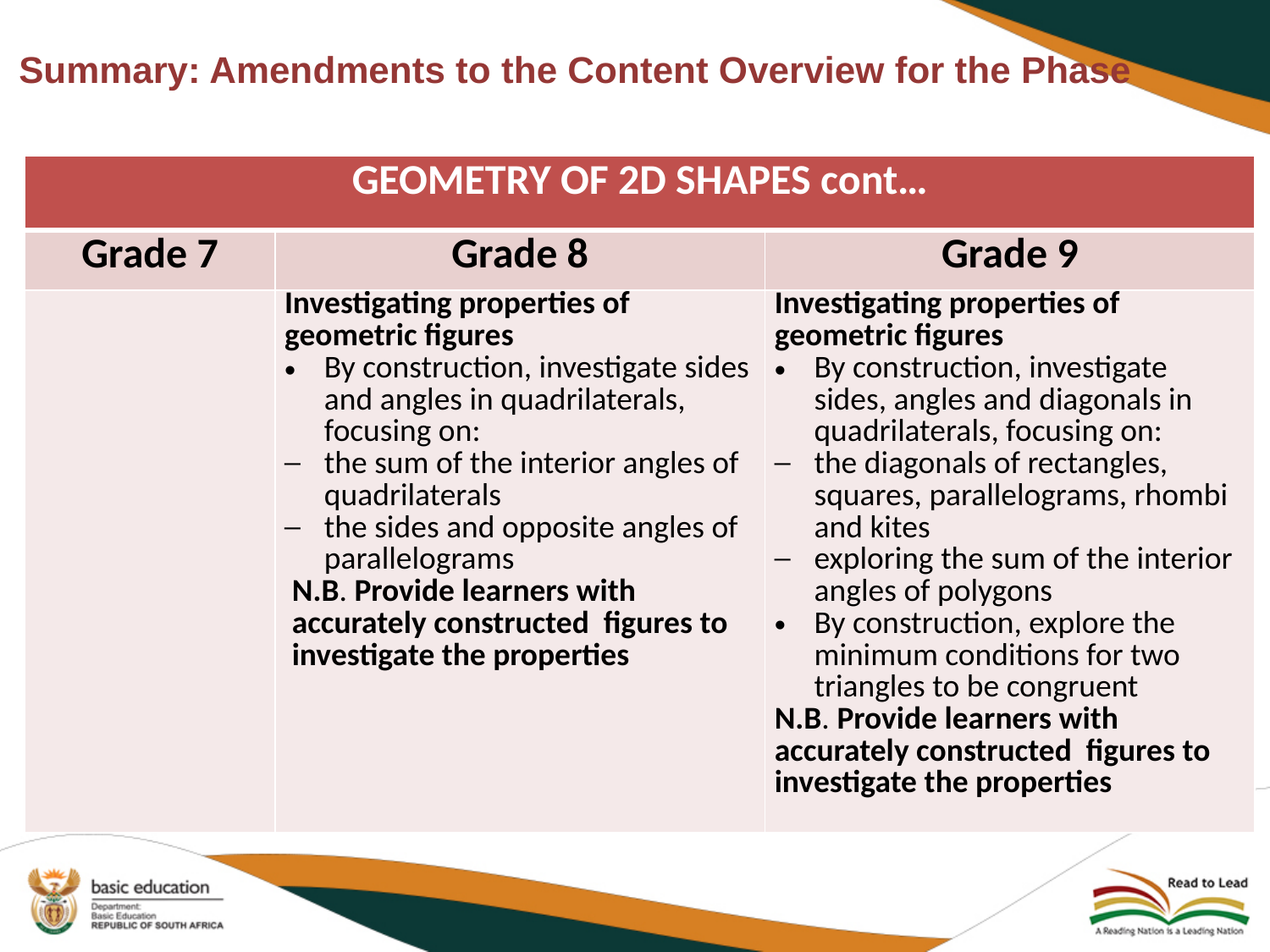

# Summary: Amendments to the Content Overview for the Phase
| GEOMETRY OF 2D SHAPES cont… |  |  |
| --- | --- | --- |
| Grade 7 | Grade 8 | Grade 9 |
|  | Investigating properties of geometric figures By construction, investigate sides and angles in quadrilaterals, focusing on: the sum of the interior angles of quadrilaterals the sides and opposite angles of parallelograms N.B. Provide learners with accurately constructed figures to investigate the properties | Investigating properties of geometric figures By construction, investigate sides, angles and diagonals in quadrilaterals, focusing on: the diagonals of rectangles, squares, parallelograms, rhombi and kites exploring the sum of the interior angles of polygons By construction, explore the minimum conditions for two triangles to be congruent N.B. Provide learners with accurately constructed figures to investigate the properties |